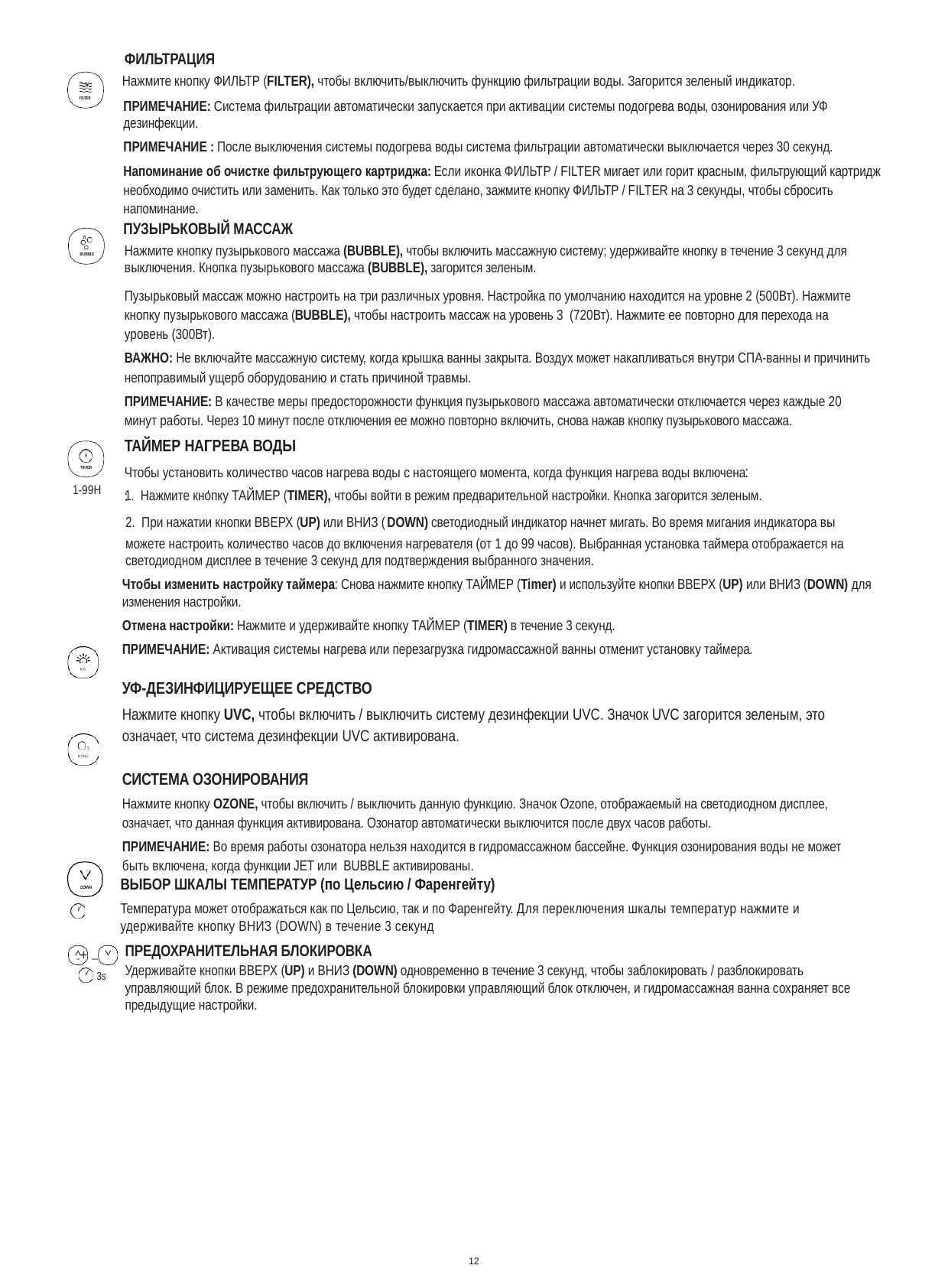

ФИЛЬТРАЦИЯ
Нажмите кнопку ФИЛЬТР (FILTER), чтобы включить/выключить функцию фильтрации воды. Загорится зеленый индикатор.

ПРИМЕЧАНИЕ: Система фильтрации автоматически запускается при активации системы подогрева воды, озонирования или УФ дезинфекции.
ПРИМЕЧАНИЕ : После выключения системы подогрева воды система фильтрации автоматически выключается через 30 секунд.
Напоминание об очистке фильтрующего картриджа: Если иконка ФИЛЬТР / FILTER мигает или горит красным, фильтрующий картридж необходимо очистить или заменить. Как только это будет сделано, зажмите кнопку ФИЛЬТР / FILTER на 3 секунды, чтобы сбросить напоминание.
ПУЗЫРЬКОВЫЙ МАССАЖ
FILTER

Нажмите кнопку пузырькового массажа (BUBBLE), чтобы включить массажную систему; удерживайте кнопку в течение 3 секунд для выключения. Кнопка пузырькового массажа (BUBBLE), загорится зеленым.
BUBBLE
Пузырьковый массаж можно настроить на три различных уровня. Настройка по умолчанию находится на уровне 2 (500Вт). Нажмите кнопку пузырькового массажа (BUBBLE), чтобы настроить массаж на уровень 3  (720Вт). Нажмите ее повторно для перехода на уровень (300Вт).
ВАЖНО: Не включайте массажную систему, когда крышка ванны закрыта. Воздух может накапливаться внутри СПА-ванны и причинить непоправимый ущерб оборудованию и стать причиной травмы.
ПРИМЕЧАНИЕ: В качестве меры предосторожности функция пузырькового массажа автоматически отключается через каждые 20 минут работы. Через 10 минут после отключения ее можно повторно включить, снова нажав кнопку пузырькового массажа.
ТАЙМЕР НАГРЕВА ВОДЫ
Чтобы установить количество часов нагрева воды с настоящего момента, когда функция нагрева воды включена:
:

TIMER
1-99H
1.  Нажмите кнопку ТАЙМЕР (TIMER), чтобы войти в режим предварительной настройки. Кнопка загорится зеленым.

2.  При нажатии кнопки ВВЕРХ (UP) или ВНИЗ ( DOWN) светодиодный индикатор начнет мигать. Во время мигания индикатора вы можете настроить количество часов до включения нагревателя (от 1 до 99 часов). Выбранная установка таймера отображается на светодиодном дисплее в течение 3 секунд для подтверждения выбранного значения.
Чтобы изменить настройку таймера: Снова нажмите кнопку ТАЙМЕР (Timer) и используйте кнопки ВВЕРХ (UP) или ВНИЗ (DOWN) для изменения настройки.
Отмена настройки: Нажмите и удерживайте кнопку ТАЙМЕР (TIMER) в течение 3 секунд.
ПРИМЕЧАНИЕ: Активация системы нагрева или перезагрузка гидромассажной ванны отменит установку таймера.

УФ-ДЕЗИНФИЦИРУЕЩЕЕ СРЕДСТВО
Нажмите кнопку UVC, чтобы включить / выключить систему дезинфекции UVC. Значок UVC загорится зеленым, это означает, что система дезинфекции UVC активирована.

СИСТЕМА ОЗОНИРОВАНИЯ
Нажмите кнопку OZONE, чтобы включить / выключить данную функцию. Значок Ozone, отображаемый на светодиодном дисплее, означает, что данная функция активирована. Озонатор автоматически выключится после двух часов работы.
ПРИМЕЧАНИЕ: Во время работы озонатора нельзя находится в гидромассажном бассейне. Функция озонирования воды не может быть включена, когда функции JET или  BUBBLE активированы.

ВЫБОР ШКАЛЫ ТЕМПЕРАТУР (по Цельсию / Фаренгейту)
Температура может отображаться как по Цельсию, так и по Фаренгейту. Для переключения шкалы температур нажмите и удерживайте кнопку ВНИЗ (DOWN) в течение 3 секунд
DOWN

ПРЕДОХРАНИТЕЛЬНАЯ БЛОКИРОВКА
Удерживайте кнопки ВВЕРХ (UP) и ВНИЗ (DOWN) одновременно в течение 3 секунд, чтобы заблокировать / разблокировать управляющий блок. В режиме предохранительной блокировки управляющий блок отключен, и гидромассажная ванна сохраняет все предыдущие настройки.
UP + DOWN
3s

12